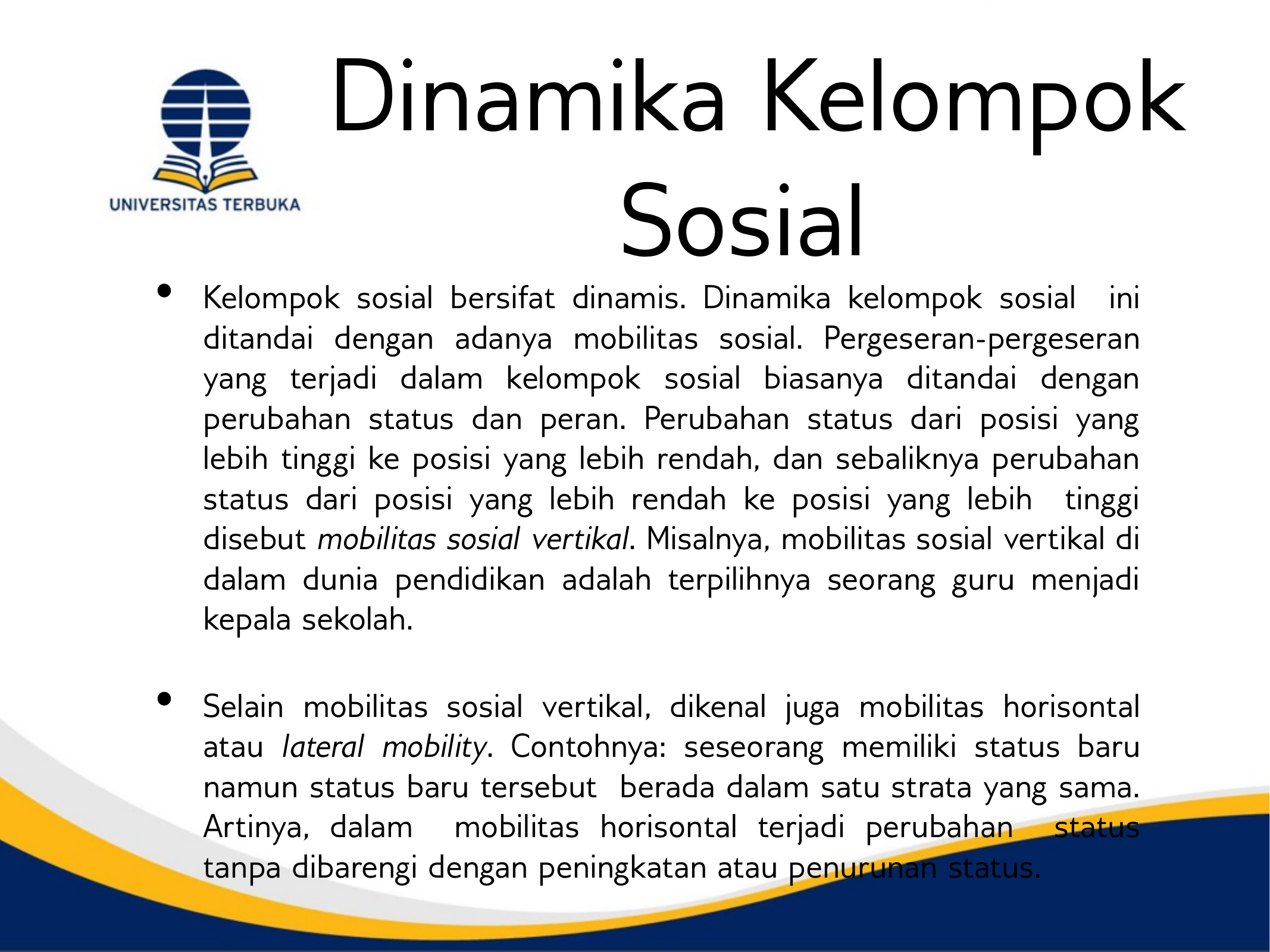

# Dinamika Kelompok Sosial
Kelompok sosial bersifat dinamis. Dinamika kelompok sosial  ini ditandai dengan adanya mobilitas sosial. Pergeseran-pergeseran yang terjadi dalam kelompok sosial biasanya ditandai dengan perubahan status dan peran. Perubahan status dari posisi yang lebih tinggi ke posisi yang lebih rendah, dan sebaliknya perubahan status dari posisi yang lebih rendah ke posisi yang lebih  tinggi disebut mobilitas sosial vertikal. Misalnya, mobilitas sosial vertikal di dalam dunia pendidikan adalah terpilihnya seorang guru menjadi kepala sekolah.
Selain mobilitas sosial vertikal, dikenal juga mobilitas horisontal atau lateral mobility. Contohnya: seseorang memiliki status baru namun status baru tersebut  berada dalam satu strata yang sama. Artinya, dalam  mobilitas horisontal terjadi perubahan  status tanpa dibarengi dengan peningkatan atau penurunan status.